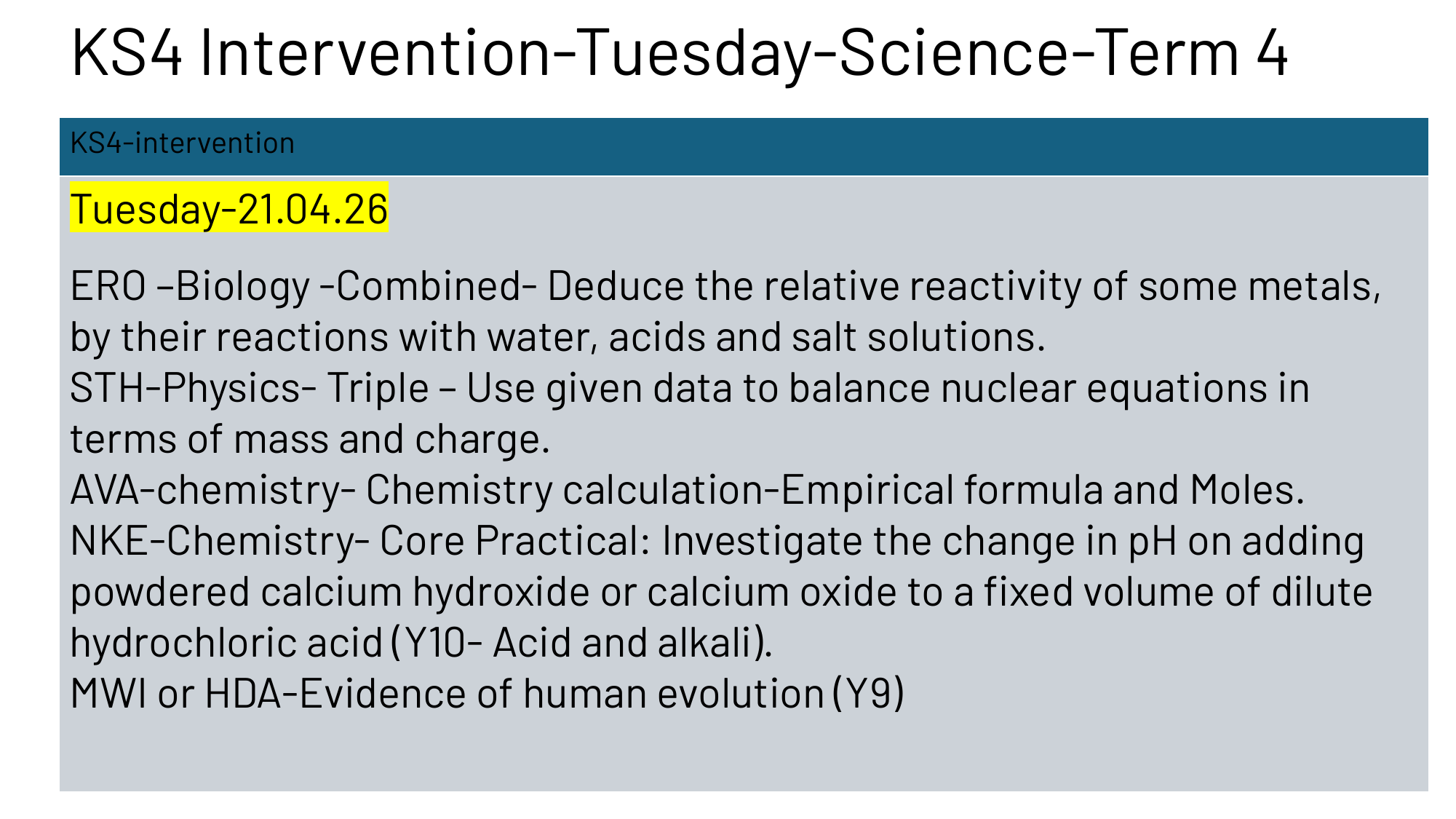

# KS4 Intervention-Tuesday-Science-Term 4
| KS4-intervention |
| --- |
| Tuesday-21.04.26 ERO –Biology -Combined- Deduce the relative reactivity of some metals, by their reactions with water, acids and salt solutions. STH-Physics- Triple – Use given data to balance nuclear equations in terms of mass and charge. AVA-chemistry- Chemistry calculation-Empirical formula and Moles. NKE-Chemistry- Core Practical: Investigate the change in pH on adding powdered calcium hydroxide or calcium oxide to a fixed volume of dilute hydrochloric acid (Y10- Acid and alkali). MWI or HDA-Evidence of human evolution (Y9) |